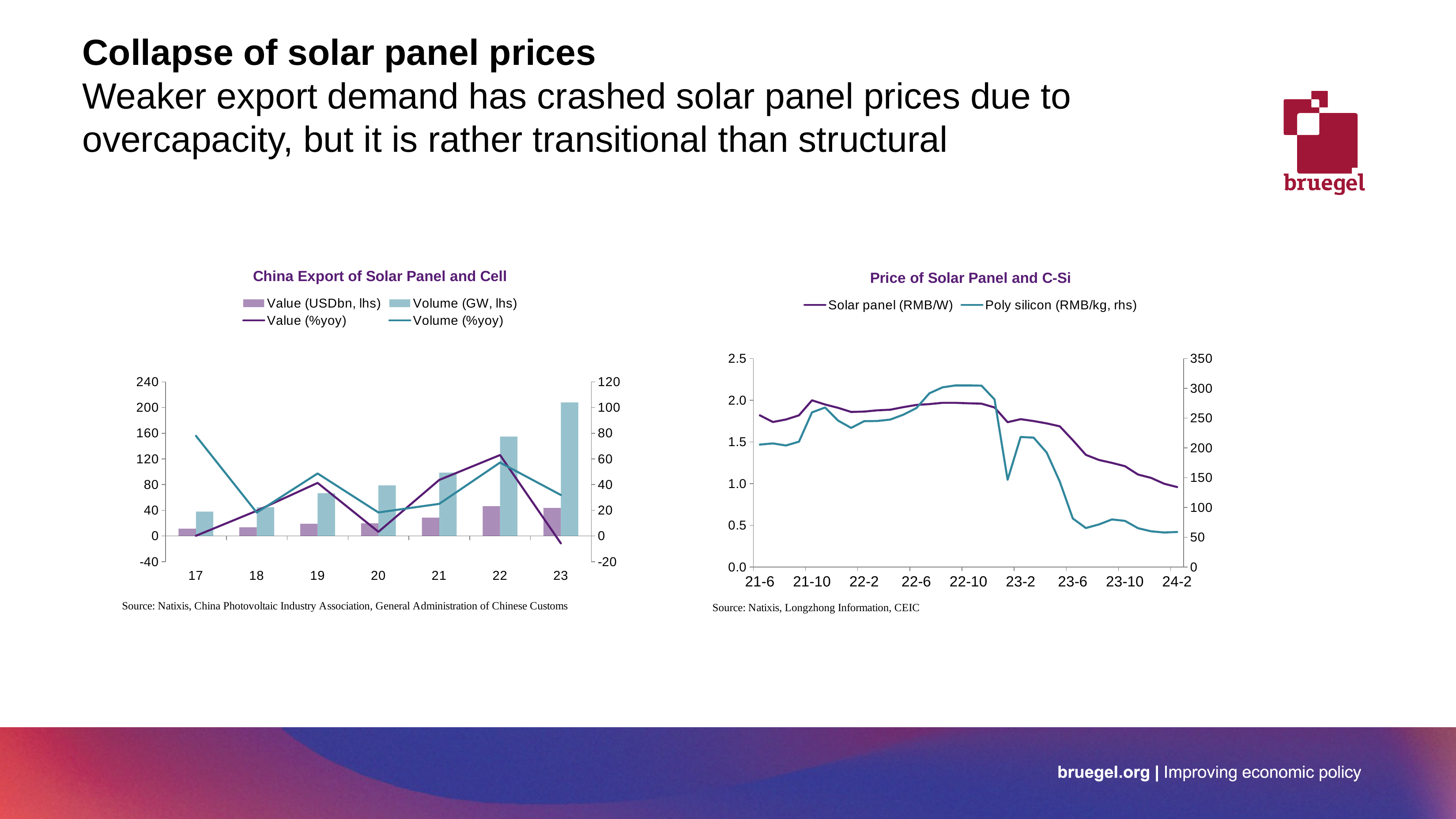

# Collapse of solar panel prices Weaker export demand has crashed solar panel prices due to overcapacity, but it is rather transitional than structural

### Chart: China Export of Solar Panel and Cell

| Category | Value (USDbn, lhs) | Volume (GW, lhs) | Value (%yoy) | Volume (%yoy) |
|---|---|---|---|---|
| 43070 | 11.338046804 | 37.9 | 0.17109002237458526 | 77.93427230046947 |
| 43435 | 13.564085857999999 | 44.8 | 19.633355660647524 | 18.205804749340373 |
| 43800 | 19.168227868 | 66.6 | 41.31603167857213 | 48.66071428571428 |
| 44166 | 19.792403563000004 | 78.8 | 3.256303604581106 | 18.31831831831832 |
| 44531 | 28.427402479999998 | 98.5 | 43.62784383167232 | 25.0 |
| 44896 | 46.33485368900001 | 154.8 | 62.993624625390055 | 57.157360406091385 |
| 45261 | 43.69165628299999 | 208.0 | -5.704555416838446 | 31.893939393939377 |

### Chart: Price of Solar Panel and C-Si

| Category | Solar panel (RMB/W) | Poly silicon (RMB/kg, rhs) |
|---|---|---|
| 44348 | 1.82 | 205.71 |
| 44378 | 1.74 | 207.64 |
| 44409 | 1.77 | 204.18 |
| 44440 | 1.82 | 210.57 |
| 44470 | 2.0 | 259.81 |
| 44501 | 1.95 | 267.91 |
| 44531 | 1.91 | 245.95 |
| 44562 | 1.8605 | 233.7143 |
| 44593 | 1.865 | 245.0 |
| 44621 | 1.88 | 245.3043 |
| 44652 | 1.8876 | 247.6667 |
| 44682 | 1.918 | 255.85 |
| 44713 | 1.9448 | 266.9048 |
| 44743 | 1.9548 | 291.7619 |
| 44774 | 1.97 | 301.7391 |
| 44805 | 1.97 | 305.0 |
| 44835 | 1.9644 | 305.0 |
| 44866 | 1.96 | 304.6364 |
| 44896 | 1.9145 | 281.4545 |
| 44927 | 1.7378 | 146.5556 |
| 44958 | 1.774 | 218.5 |
| 44986 | 1.7513 | 217.3043 |
| 45017 | 1.7235 | 192.2 |
| 45047 | 1.6886 | 143.619 |
| 45078 | 1.5224 | 81.619 |
| 45108 | 1.3462 | 65.5714 |
| 45139 | 1.2848 | 71.6087 |
| 45170 | 1.25 | 80.0 |
| 45200 | 1.21 | 77.61 |
| 45231 | 1.11 | 65.32 |
| 45261 | 1.07 | 60.12 |
| 45292 | 1.0 | 58.09 |
| 45323 | 0.96 | 59.0 |